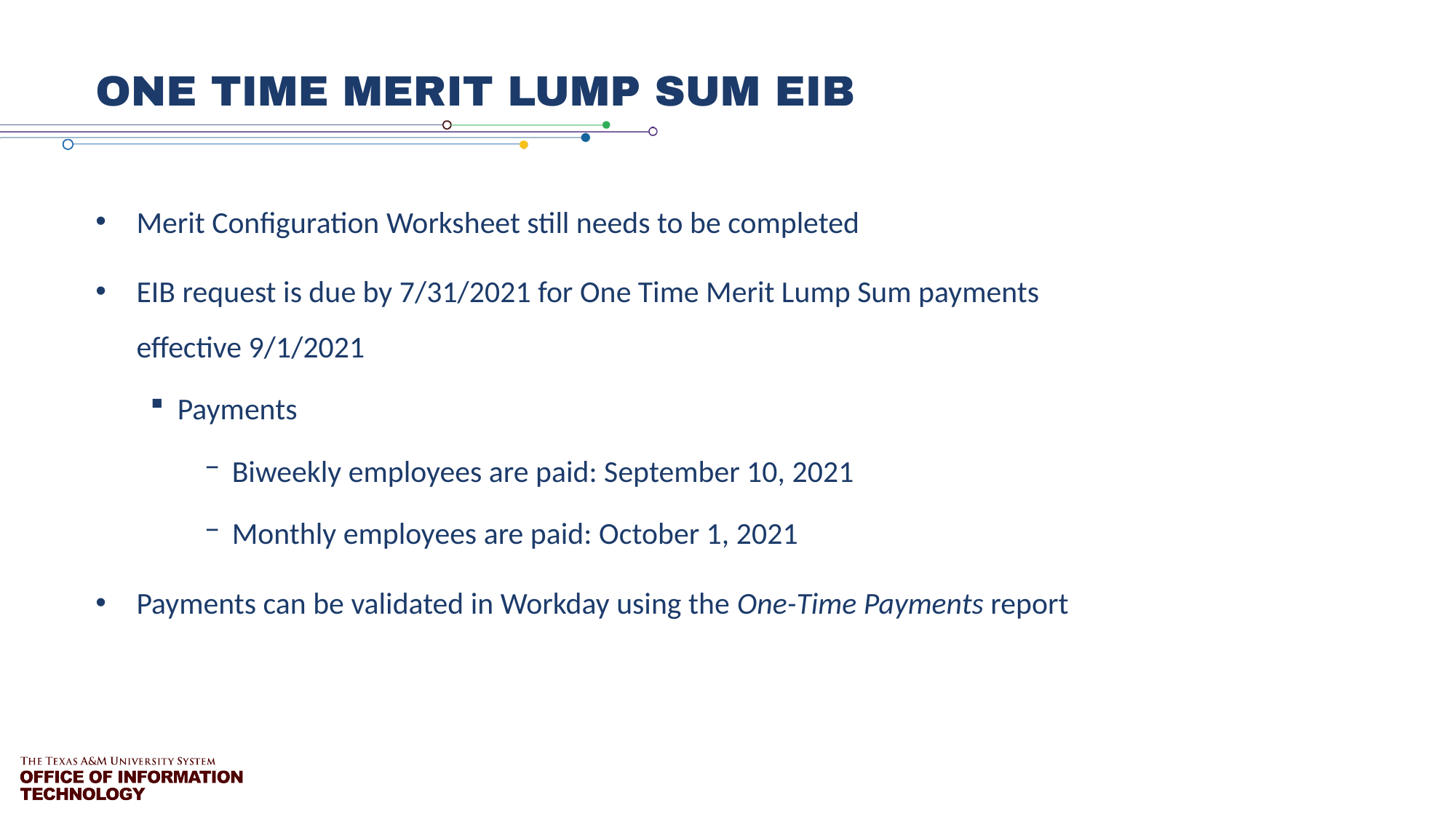

# One Time Merit Lump Sum EIB
Merit Configuration Worksheet still needs to be completed
EIB request is due by 7/31/2021 for One Time Merit Lump Sum payments effective 9/1/2021
Payments
Biweekly employees are paid: September 10, 2021
Monthly employees are paid: October 1, 2021
Payments can be validated in Workday using the One-Time Payments report